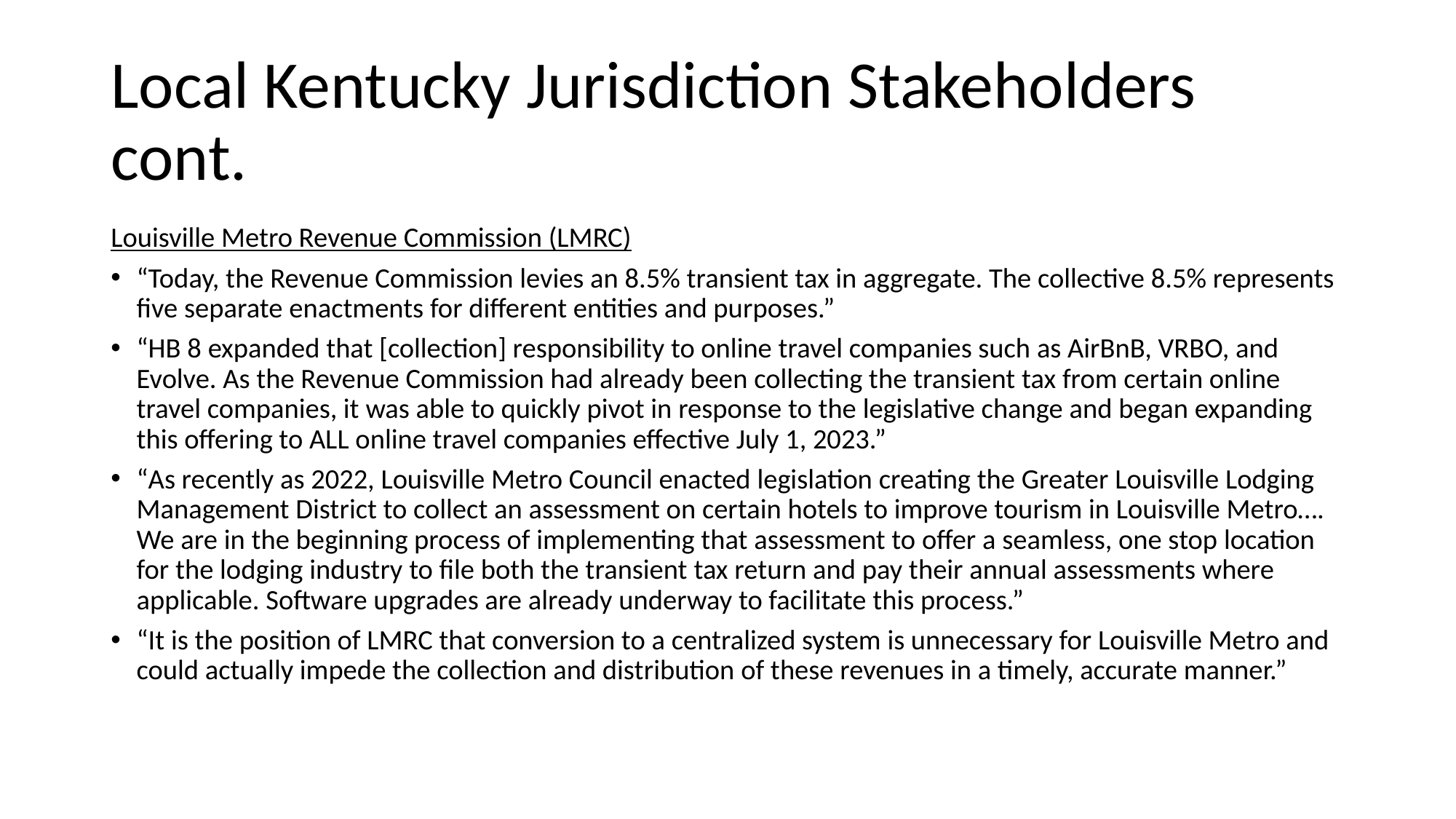

# Local Kentucky Jurisdiction Stakeholders cont.
Louisville Metro Revenue Commission (LMRC)
“Today, the Revenue Commission levies an 8.5% transient tax in aggregate. The collective 8.5% represents five separate enactments for different entities and purposes.”
“HB 8 expanded that [collection] responsibility to online travel companies such as AirBnB, VRBO, and Evolve. As the Revenue Commission had already been collecting the transient tax from certain online travel companies, it was able to quickly pivot in response to the legislative change and began expanding this offering to ALL online travel companies effective July 1, 2023.”
“As recently as 2022, Louisville Metro Council enacted legislation creating the Greater Louisville Lodging Management District to collect an assessment on certain hotels to improve tourism in Louisville Metro…. We are in the beginning process of implementing that assessment to offer a seamless, one stop location for the lodging industry to file both the transient tax return and pay their annual assessments where applicable. Software upgrades are already underway to facilitate this process.”
“It is the position of LMRC that conversion to a centralized system is unnecessary for Louisville Metro and could actually impede the collection and distribution of these revenues in a timely, accurate manner.”